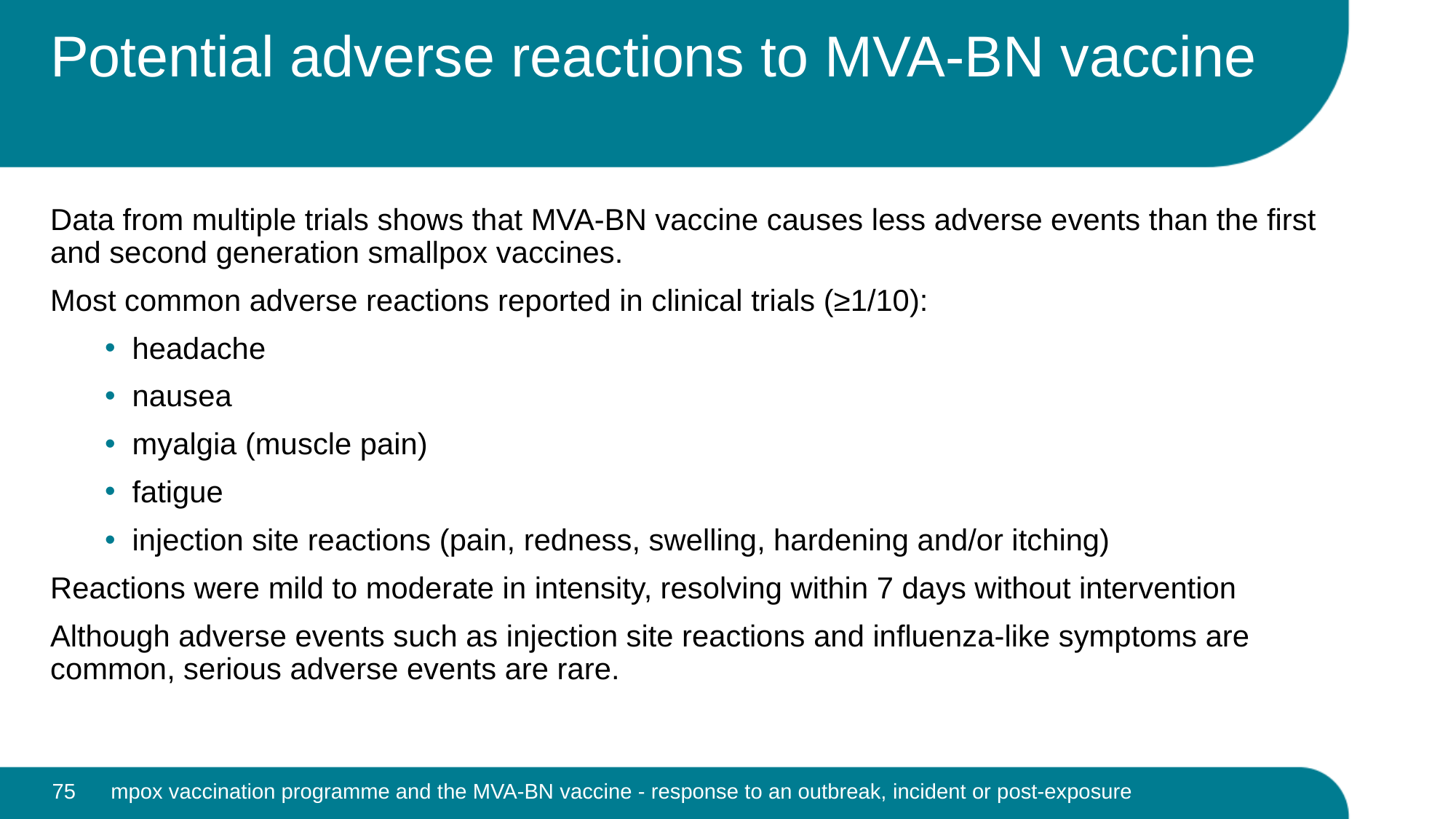

# Potential adverse reactions to MVA-BN vaccine
Data from multiple trials shows that MVA-BN vaccine causes less adverse events than the first and second generation smallpox vaccines.
Most common adverse reactions reported in clinical trials (≥1/10):
headache
nausea
myalgia (muscle pain)
fatigue
injection site reactions (pain, redness, swelling, hardening and/or itching)
Reactions were mild to moderate in intensity, resolving within 7 days without intervention
Although adverse events such as injection site reactions and influenza-like symptoms are common, serious adverse events are rare.
75
mpox vaccination programme and the MVA-BN vaccine - response to an outbreak, incident or post-exposure